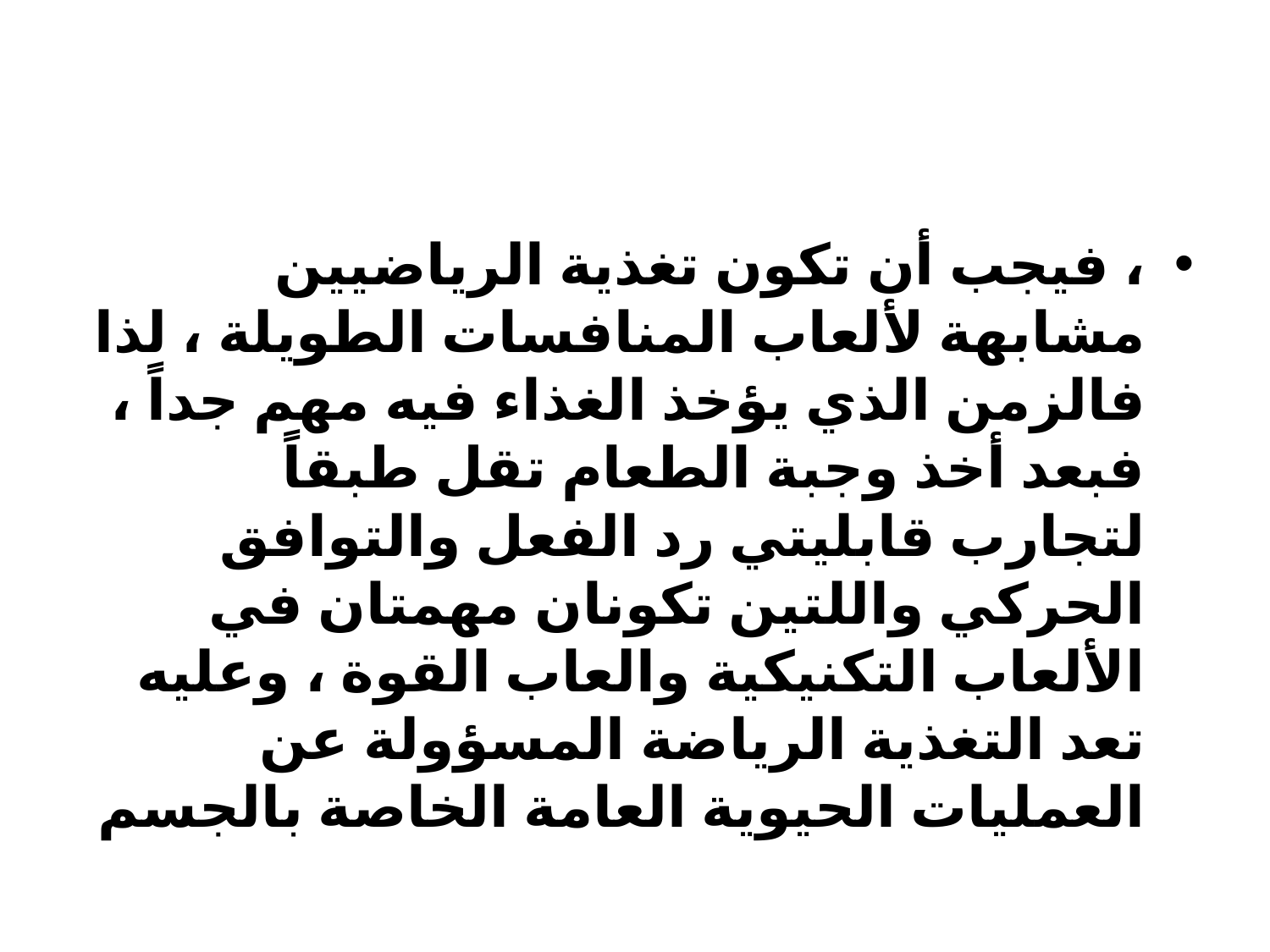

#
، فيجب أن تكون تغذية الرياضيين مشابهة لألعاب المنافسات الطويلة ، لذا فالزمن الذي يؤخذ الغذاء فيه مهم جداً ، فبعد أخذ وجبة الطعام تقل طبقاً لتجارب قابليتي رد الفعل والتوافق الحركي واللتين تكونان مهمتان في الألعاب التكنيكية والعاب القوة ، وعليه تعد التغذية الرياضة المسؤولة عن العمليات الحيوية العامة الخاصة بالجسم